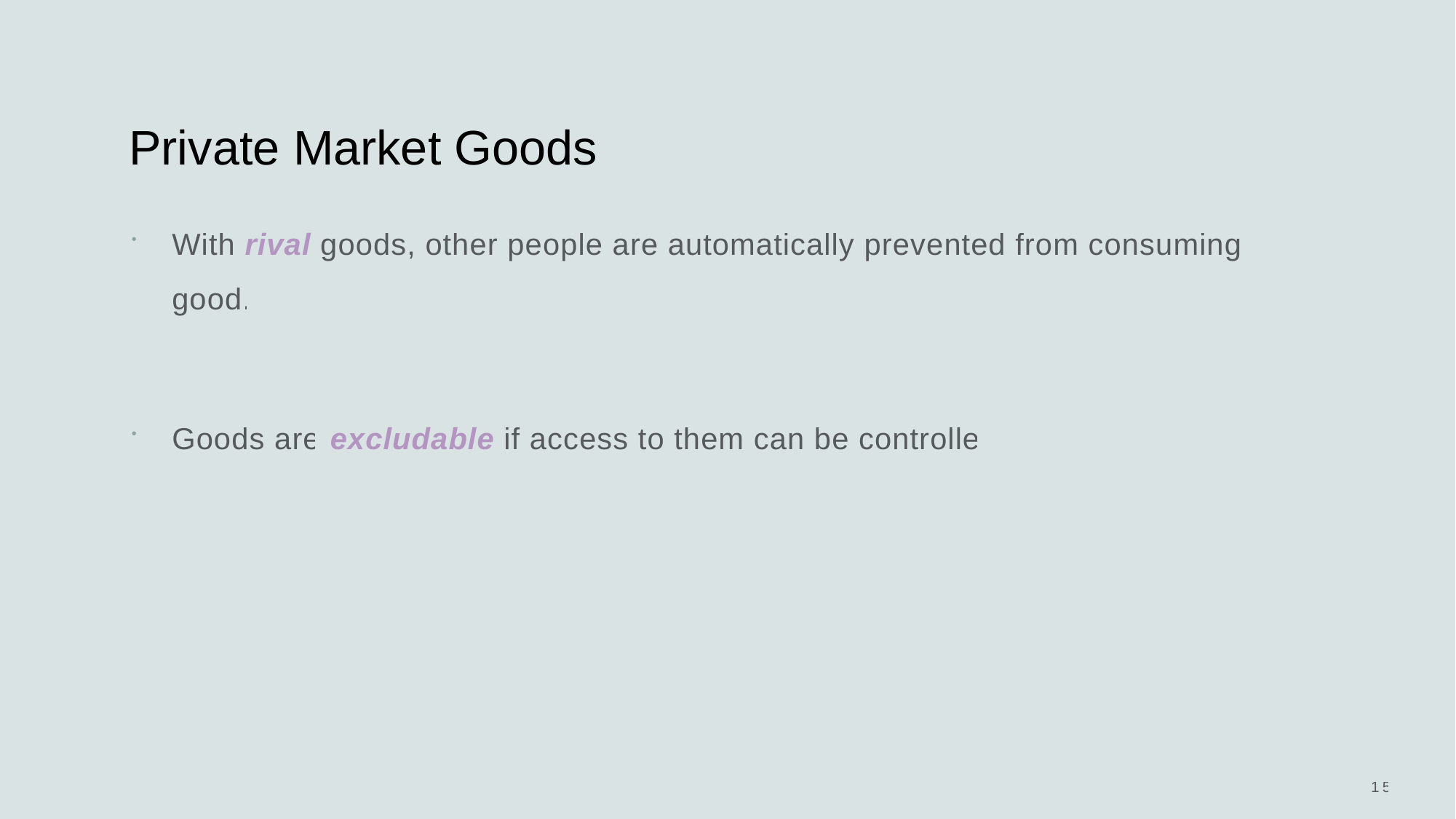

# Private Market Goods
With rival goods, other people are automatically prevented from consuming the good.

Goods are excludable if access to them can be controlled.
15